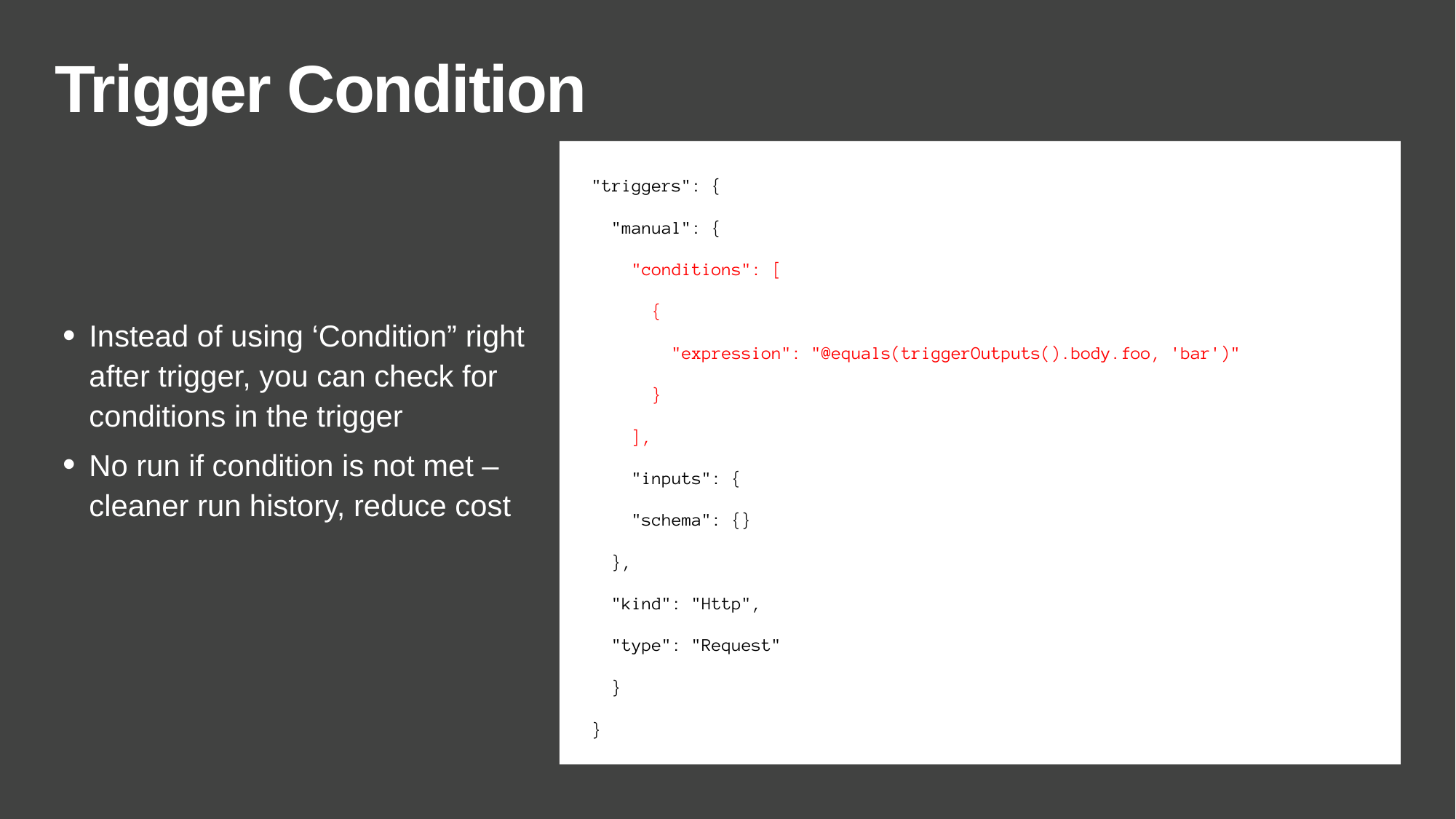

# Trigger Condition
Instead of using ‘Condition” right after trigger, you can check for conditions in the trigger
No run if condition is not met – cleaner run history, reduce cost

"triggers": {
  "manual": {
    "conditions": [
      {
        "expression": "@equals(triggerOutputs().body.foo, 'bar')"
      }
    ],
    "inputs": {
    "schema": {}
  },
  "kind": "Http",
  "type": "Request"
  }
}